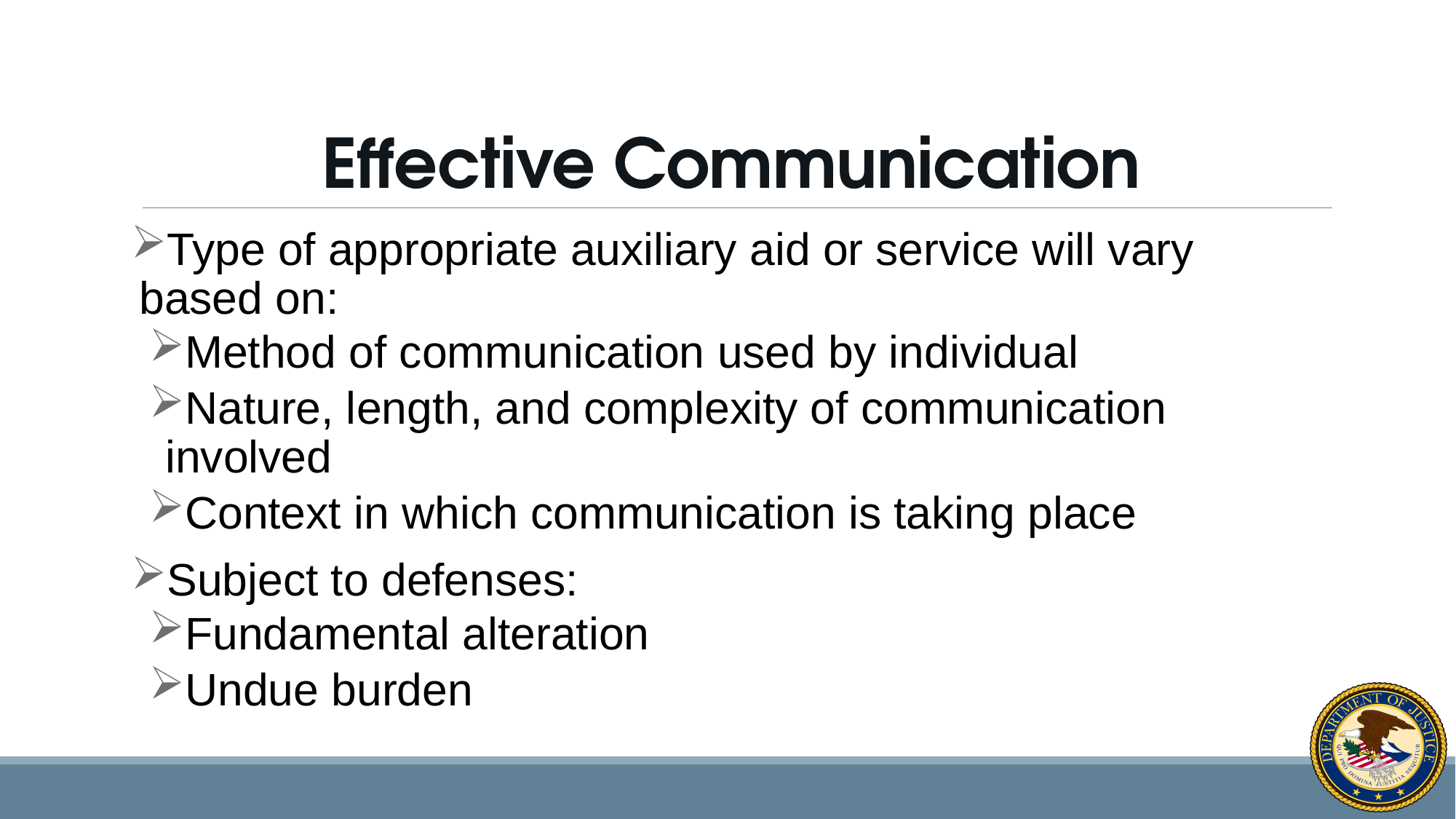

# Effective Communication
Type of appropriate auxiliary aid or service will vary based on:
Method of communication used by individual
Nature, length, and complexity of communication involved
Context in which communication is taking place
Subject to defenses:
Fundamental alteration
Undue burden